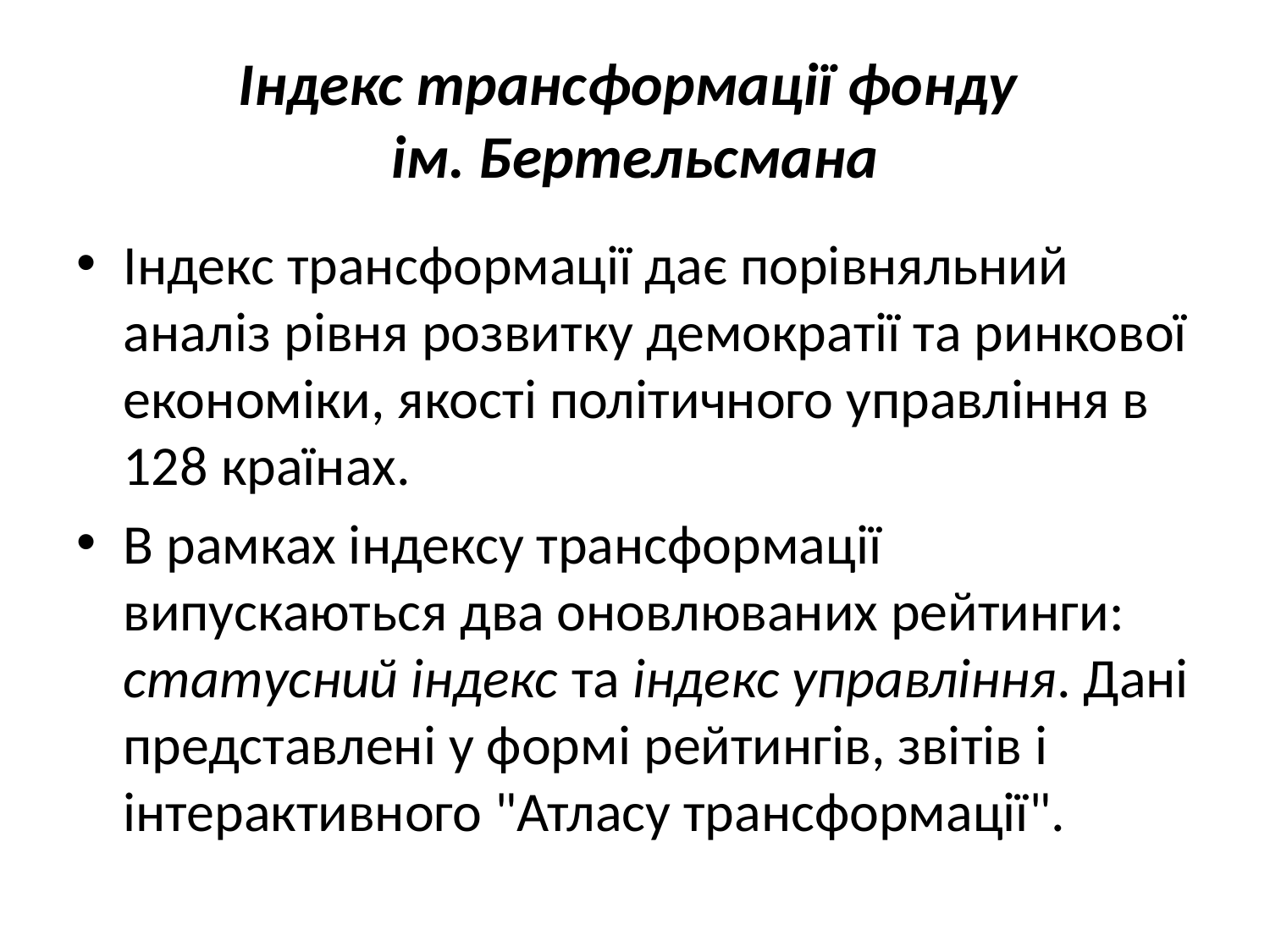

# Індекс трансформації фонду ім. Бертельсмана
Індекс трансформації дає порівняльний аналіз рівня розвитку демократії та ринкової економіки, якості політичного управління в 128 країнах.
В рамках індексу трансформації випускаються два оновлюваних рейтинги: статусний індекс та індекс управління. Дані представлені у формі рейтингів, звітів і інтерактивного "Атласу трансформації".